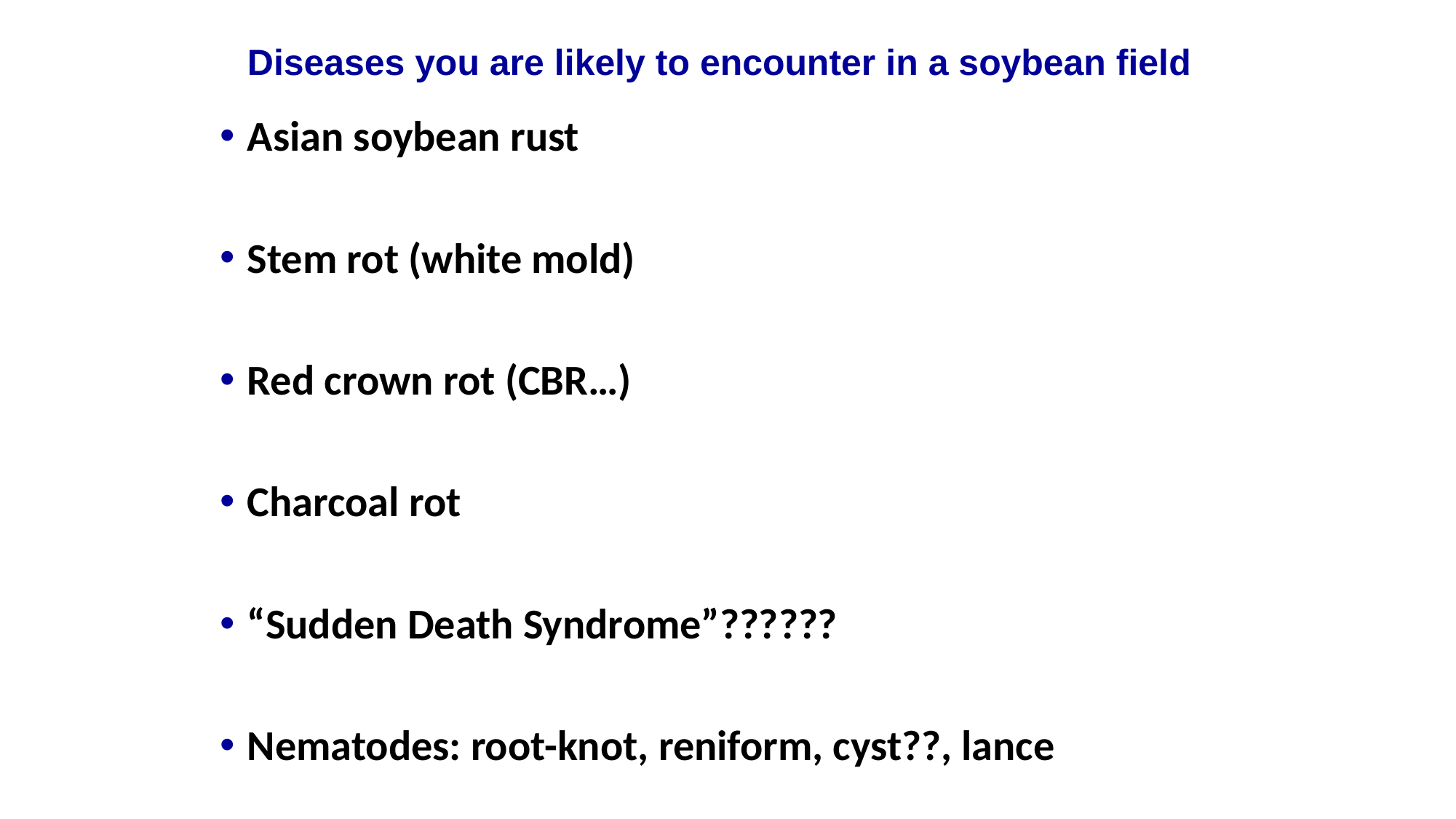

# Diseases you are likely to encounter in a soybean field
Asian soybean rust

Stem rot (white mold)

Red crown rot (CBR…)

Charcoal rot

“Sudden Death Syndrome”??????

Nematodes: root-knot, reniform, cyst??, lance